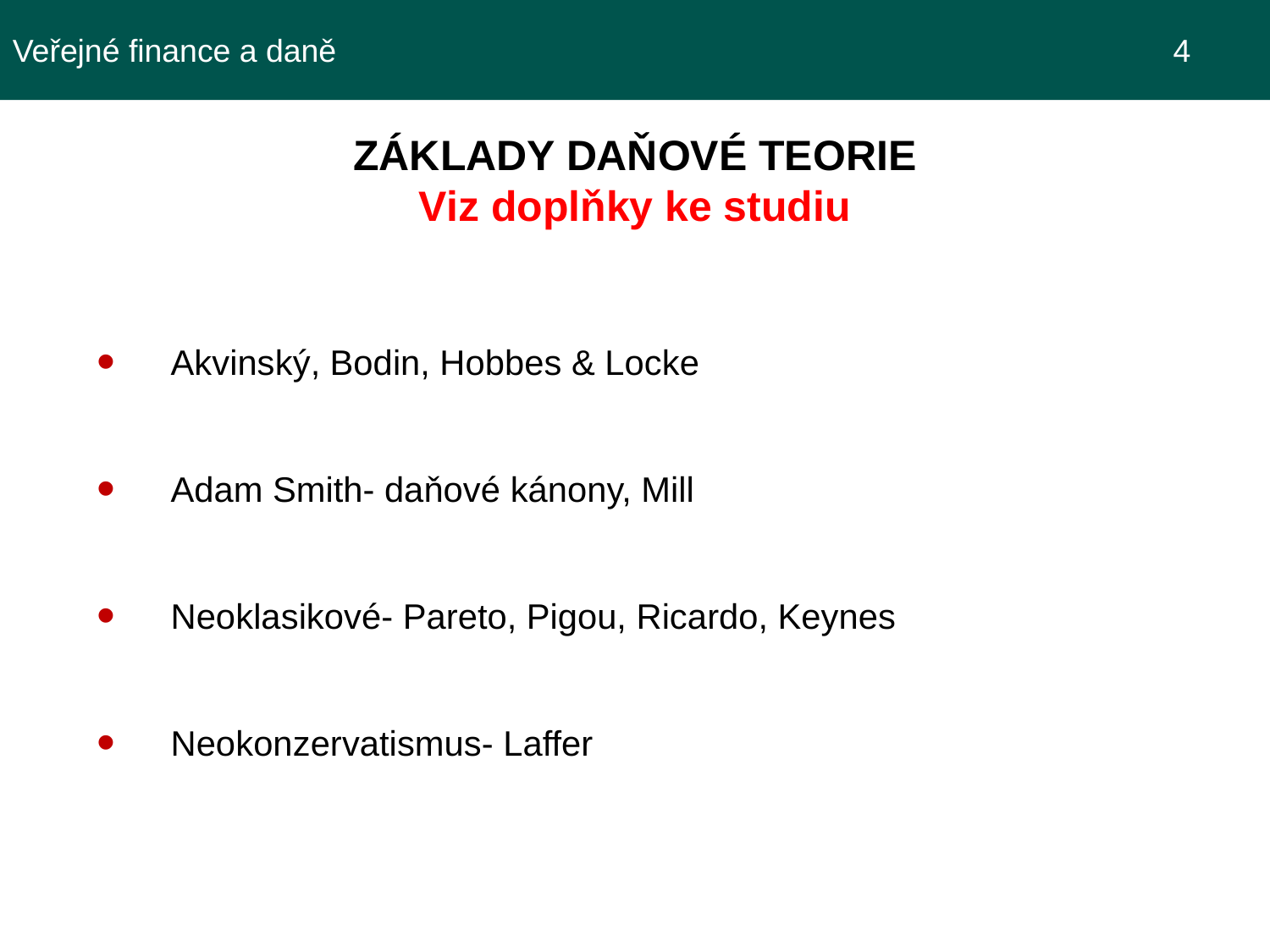

Veřejné finance a daně 							  4
ZÁKLADY DAŇOVÉ TEORIE
Viz doplňky ke studiu

Akvinský, Bodin, Hobbes & Locke
Adam Smith- daňové kánony, Mill
Neoklasikové- Pareto, Pigou, Ricardo, Keynes
Neokonzervatismus- Laffer